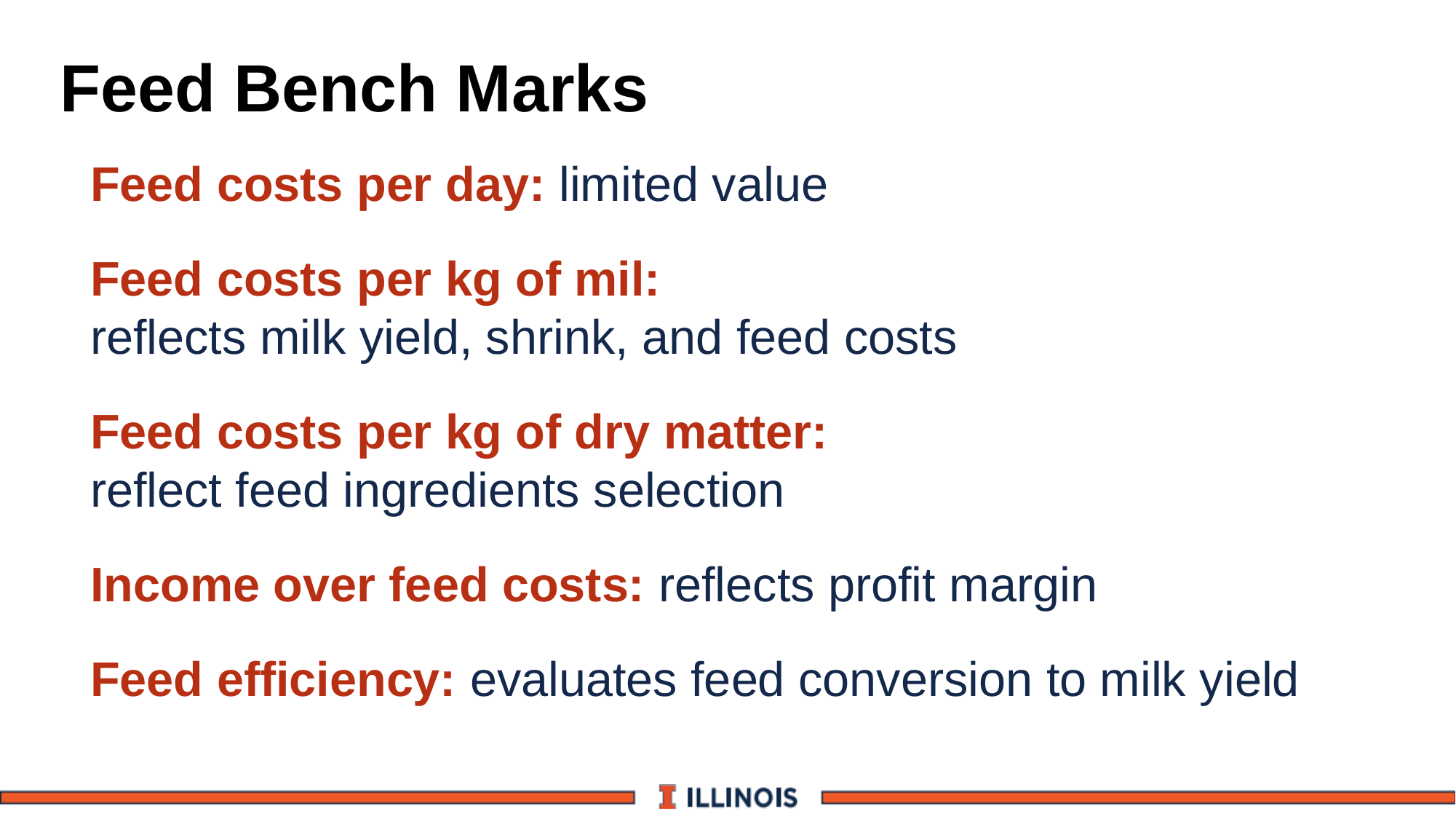

# Feed Bench Marks
Feed costs per day: limited value
Feed costs per kg of mil:
reflects milk yield, shrink, and feed costs
Feed costs per kg of dry matter:
reflect feed ingredients selection
Income over feed costs: reflects profit margin
Feed efficiency: evaluates feed conversion to milk yield